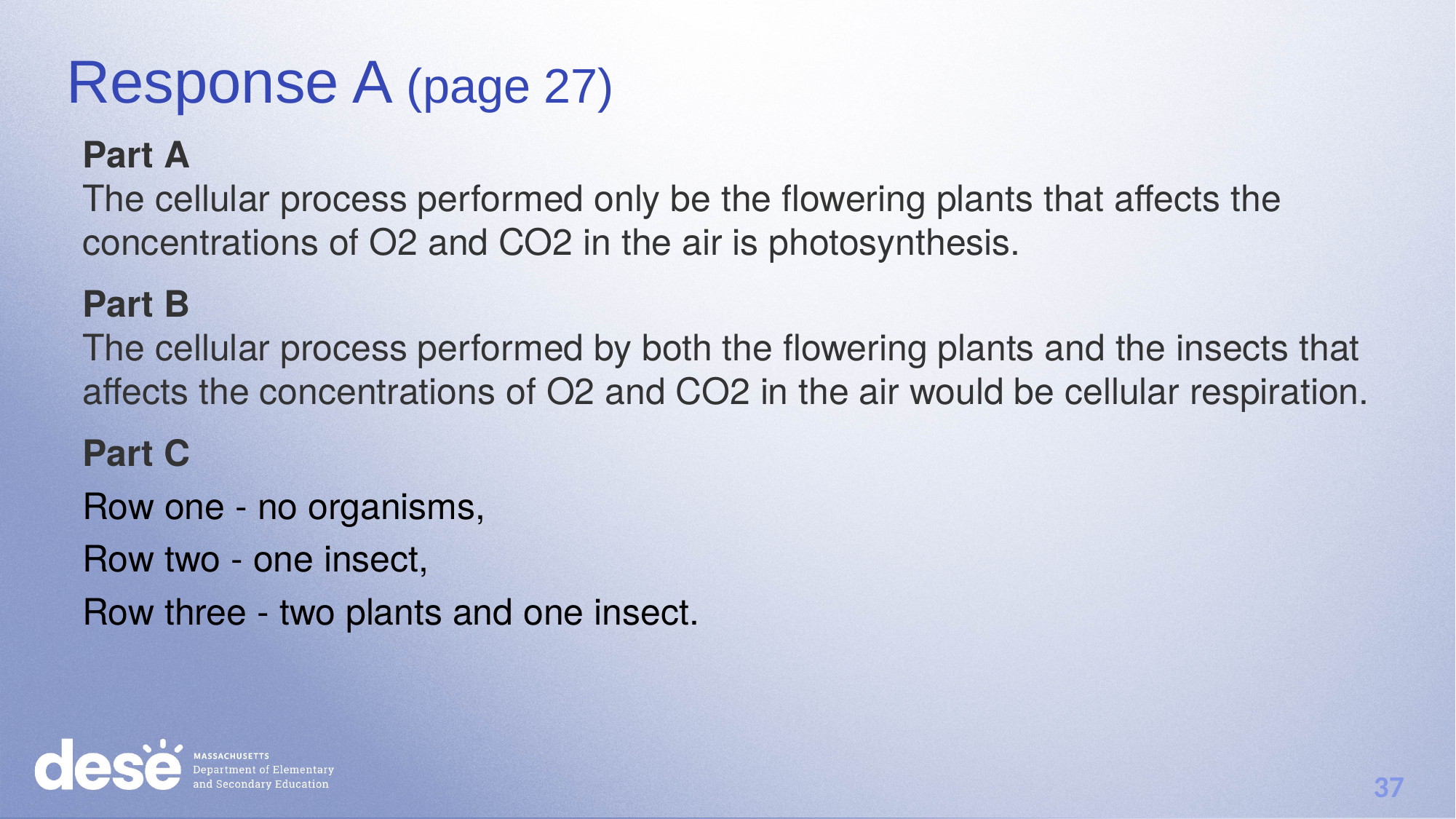

# Response A (page 27)
Part A
The cellular process performed only be the flowering plants that affects the concentrations of O2 and CO2 in the air is photosynthesis.
Part B
The cellular process performed by both the flowering plants and the insects that affects the concentrations of O2 and CO2 in the air would be cellular respiration.
Part C
Row one - no organisms,
Row two - one insect,
Row three - two plants and one insect.